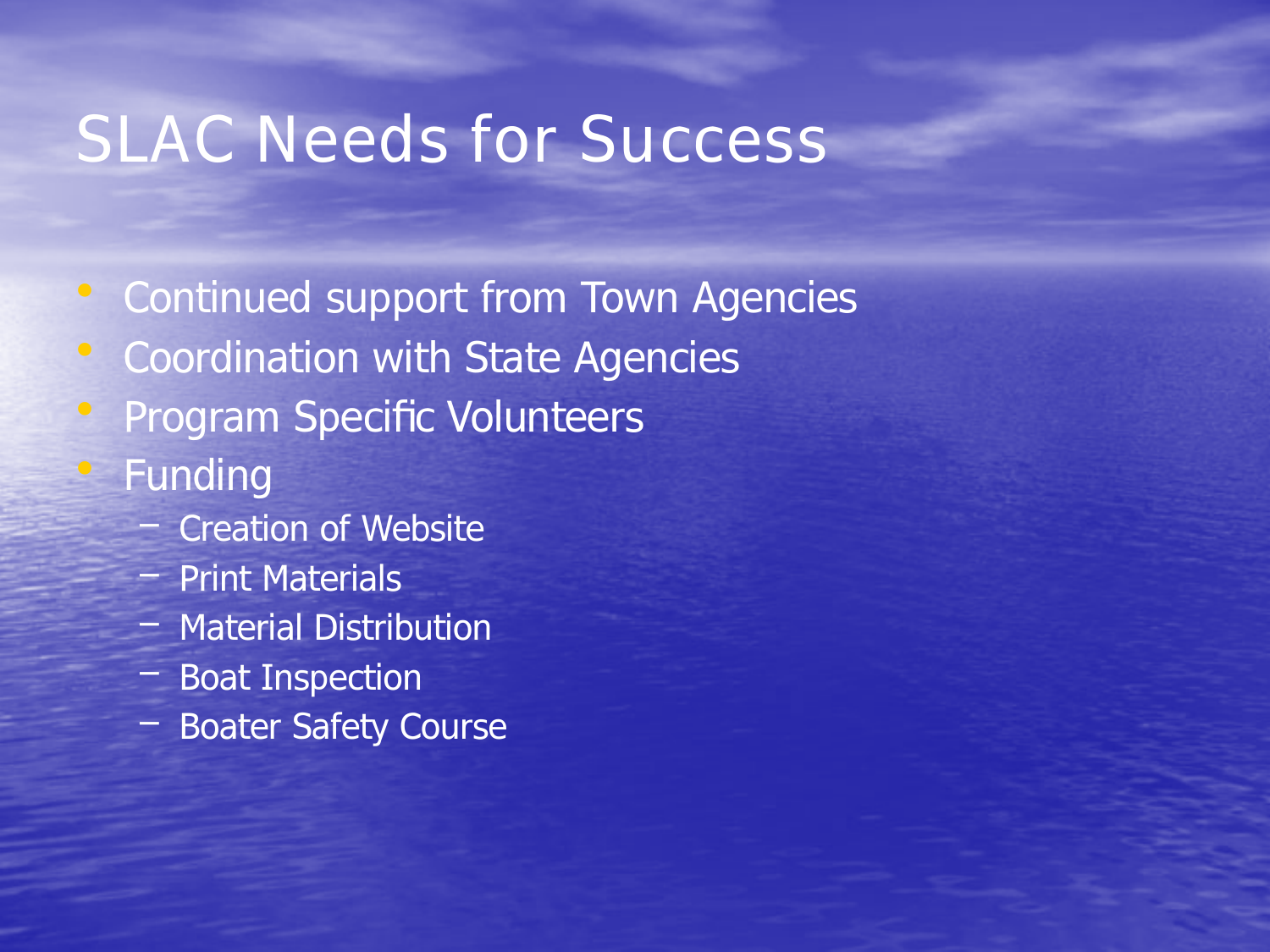

# SLAC Needs for Success
Continued support from Town Agencies
Coordination with State Agencies
Program Specific Volunteers
Funding
Creation of Website
Print Materials
Material Distribution
Boat Inspection
Boater Safety Course